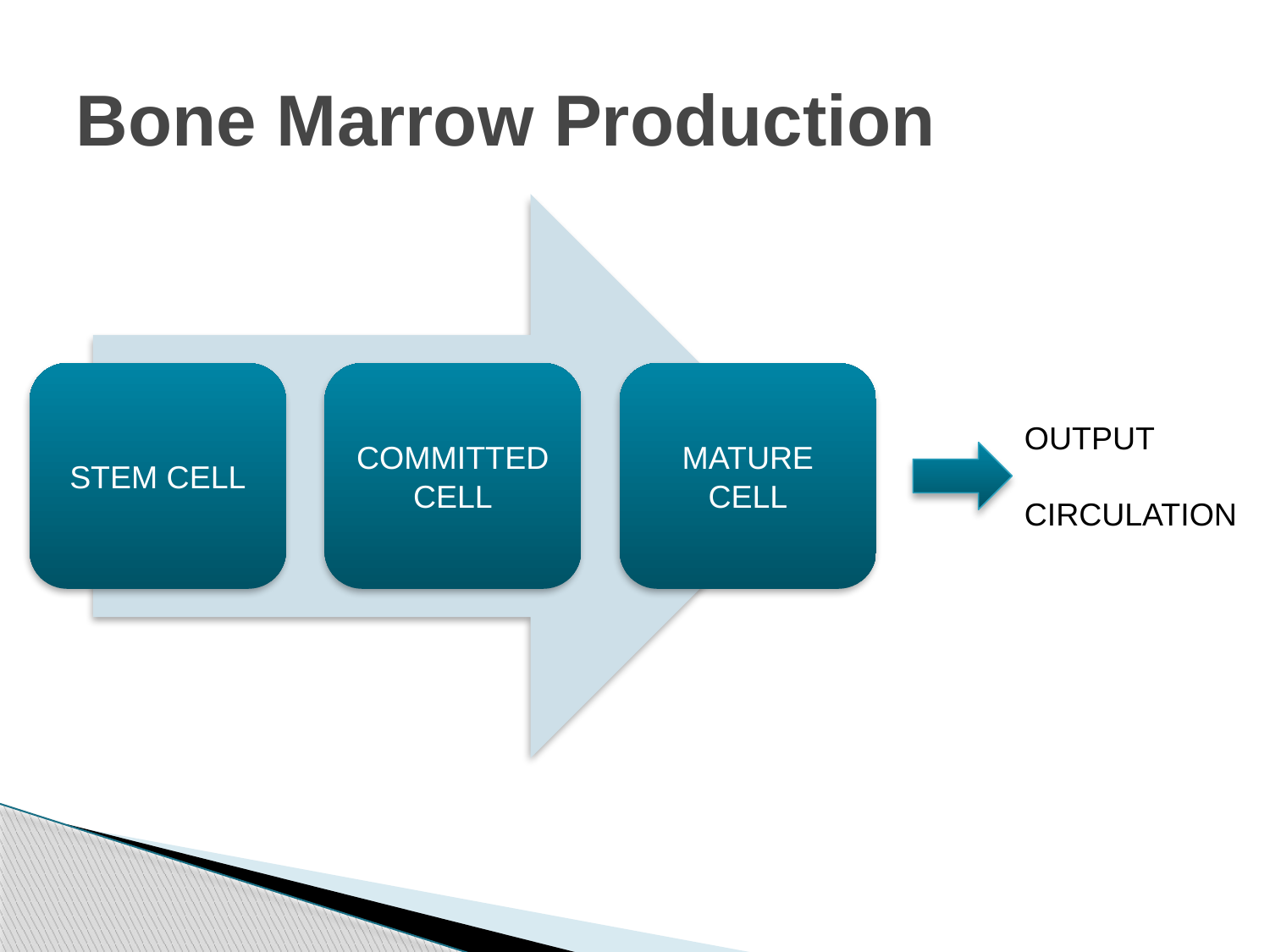

# Bone Marrow Production
STEM CELL
COMMITTED CELL
MATURE CELL
OUTPUT

CIRCULATION